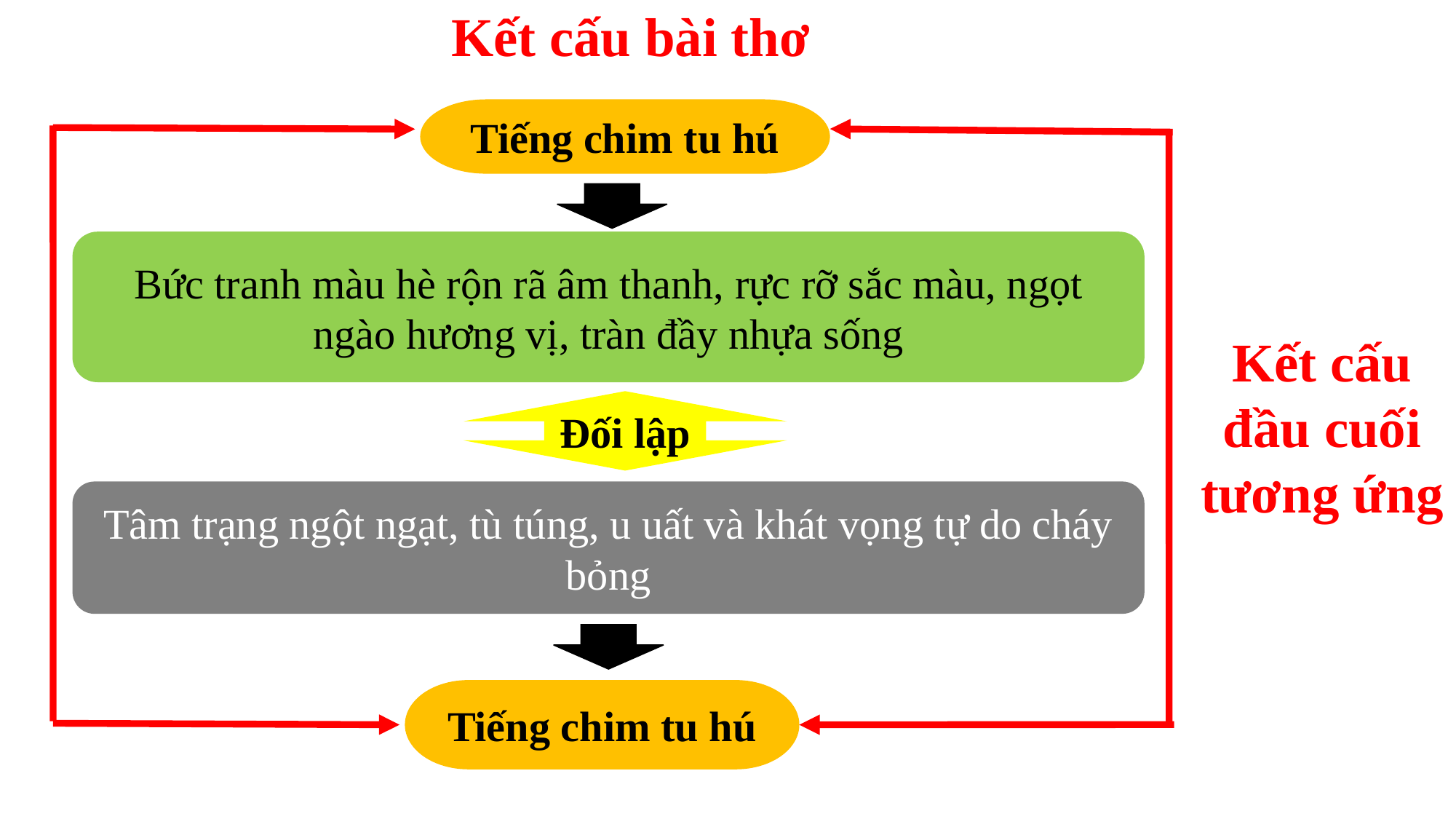

Kết cấu bài thơ
Tiếng chim tu hú

Bức tranh màu hè rộn rã âm thanh, rực rỡ sắc màu, ngọt ngào hương vị, tràn đầy nhựa sống
Kết cấu đầu cuối tương ứng
Đối lập
Tâm trạng ngột ngạt, tù túng, u uất và khát vọng tự do cháy bỏng

Tiếng chim tu hú